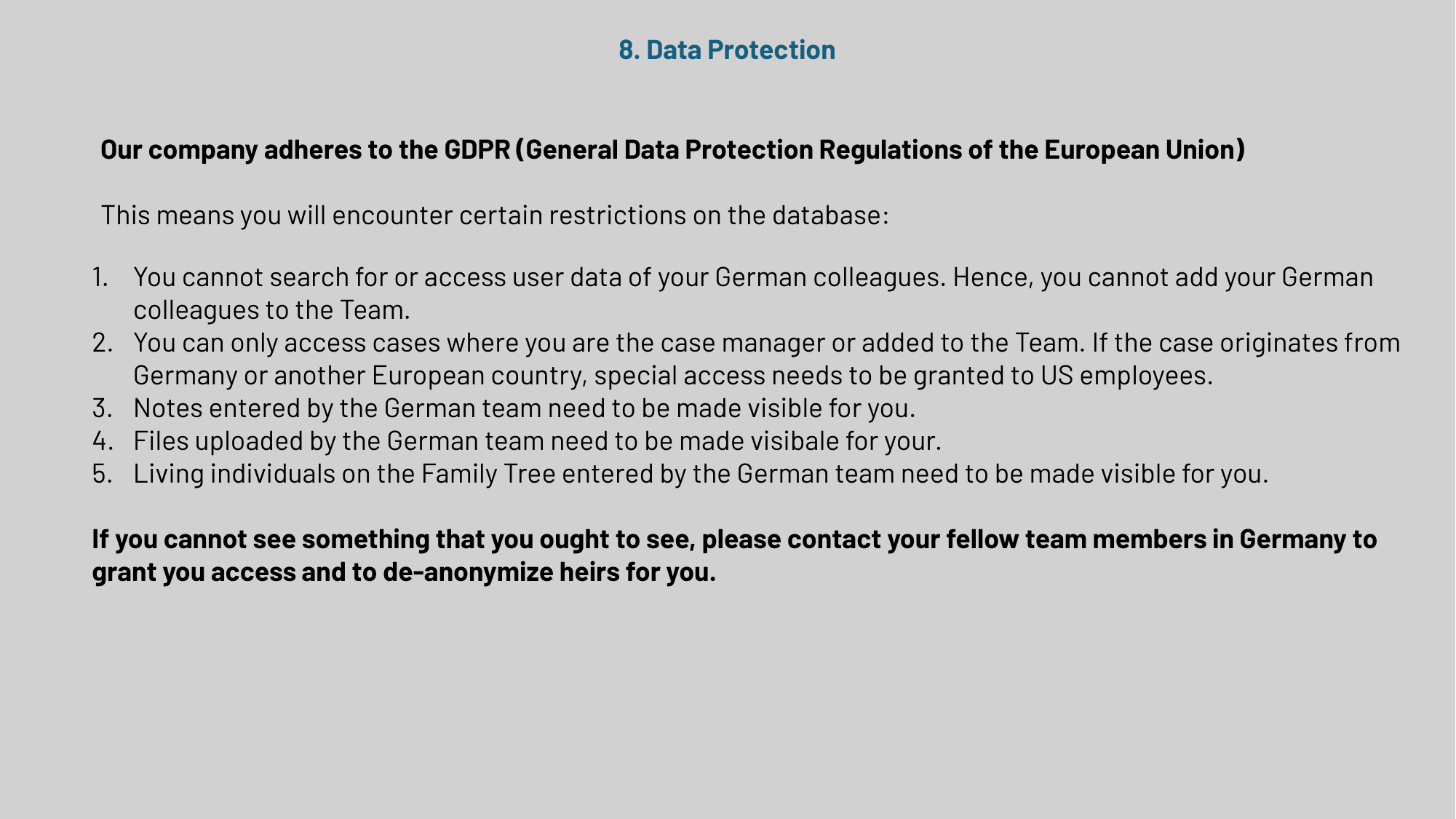

8. Data Protection
Our company adheres to the GDPR (General Data Protection Regulations of the European Union)
This means you will encounter certain restrictions on the database:
You cannot search for or access user data of your German colleagues. Hence, you cannot add your German
colleagues to the Team.
You can only access cases where you are the case manager or added to the Team. If the case originates from
Germany or another European country, special access needs to be granted to US employees.
Notes entered by the German team need to be made visible for you.
Files uploaded by the German team need to be made visibale for your.
Living individuals on the Family Tree entered by the German team need to be made visible for you.

If you cannot see something that you ought to see, please contact your fellow team members in Germany to
grant you access and to de-anonymize heirs for you.